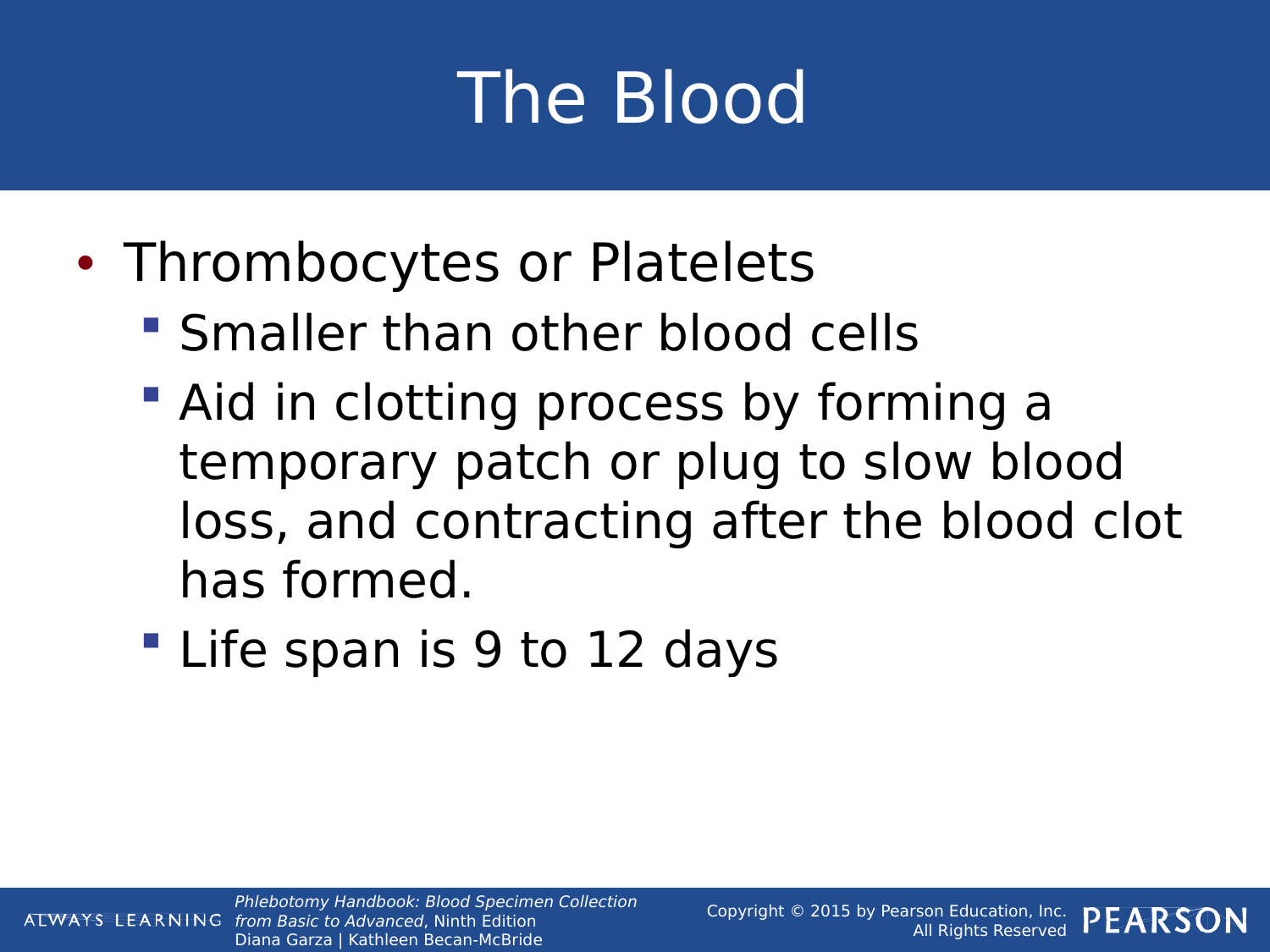

# The Blood
Thrombocytes or Platelets
Smaller than other blood cells
Aid in clotting process by forming a temporary patch or plug to slow blood loss, and contracting after the blood clot has formed.
Life span is 9 to 12 days